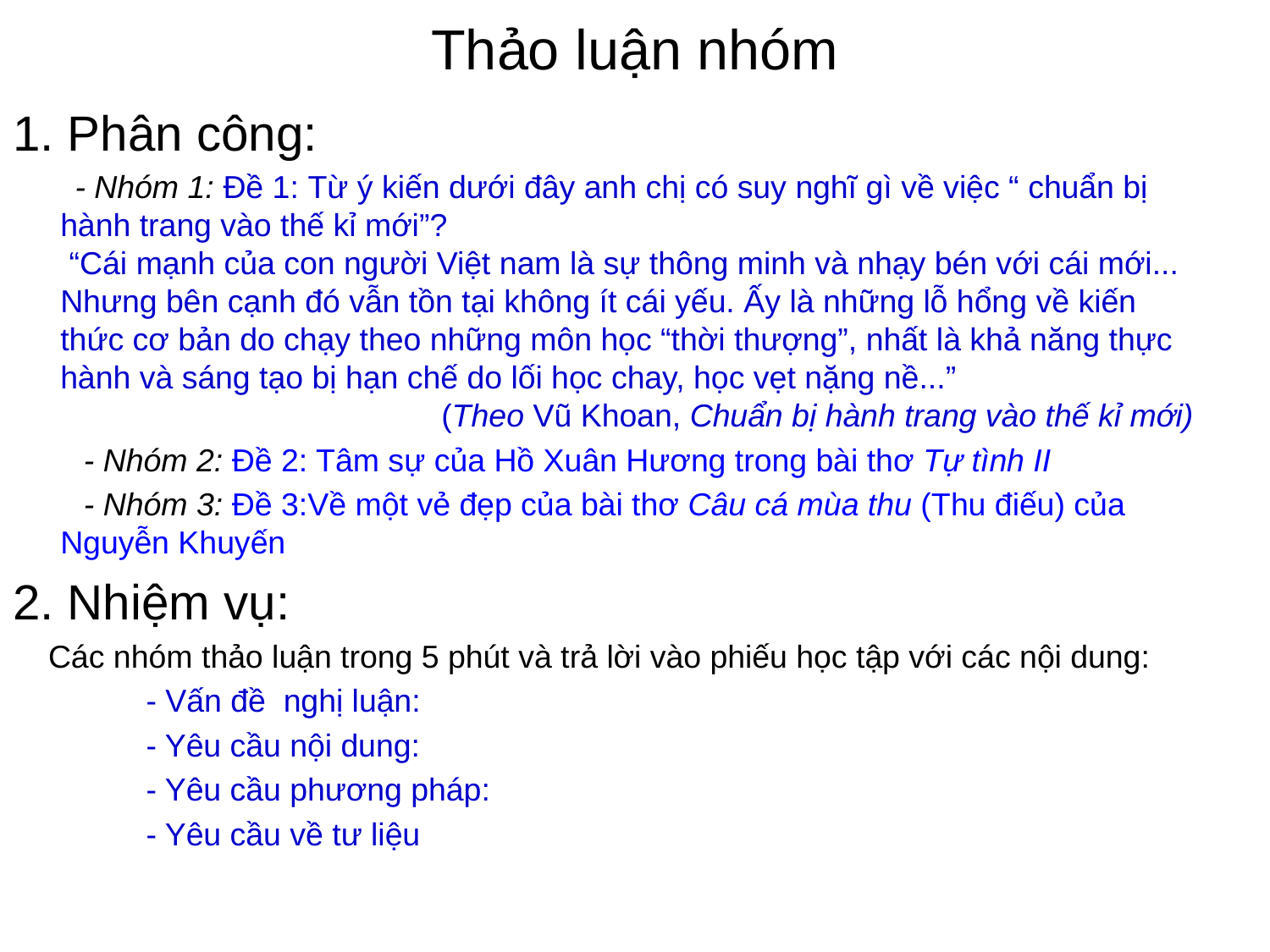

# Thảo luận nhóm
1. Phân công:
       - Nhóm 1: Đề 1: Từ ý kiến dưới đây anh chị có suy nghĩ gì về việc “ chuẩn bị hành trang vào thế kỉ mới”?
 “Cái mạnh của con người Việt nam là sự thông minh và nhạy bén với cái mới... Nhưng bên cạnh đó vẫn tồn tại không ít cái yếu. Ấy là những lỗ hổng về kiến thức cơ bản do chạy theo những môn học “thời thượng”, nhất là khả năng thực hành và sáng tạo bị hạn chế do lối học chay, học vẹt nặng nề...”
			(Theo Vũ Khoan, Chuẩn bị hành trang vào thế kỉ mới)
        - Nhóm 2: Đề 2: Tâm sự của Hồ Xuân Hương trong bài thơ Tự tình II
        - Nhóm 3: Đề 3:Về một vẻ đẹp của bài thơ Câu cá mùa thu (Thu điếu) của Nguyễn Khuyến
2. Nhiệm vụ:
    Các nhóm thảo luận trong 5 phút và trả lời vào phiếu học tập với các nội dung:
               - Vấn đề  nghị luận:
               - Yêu cầu nội dung:
               - Yêu cầu phương pháp:
               - Yêu cầu về tư liệu